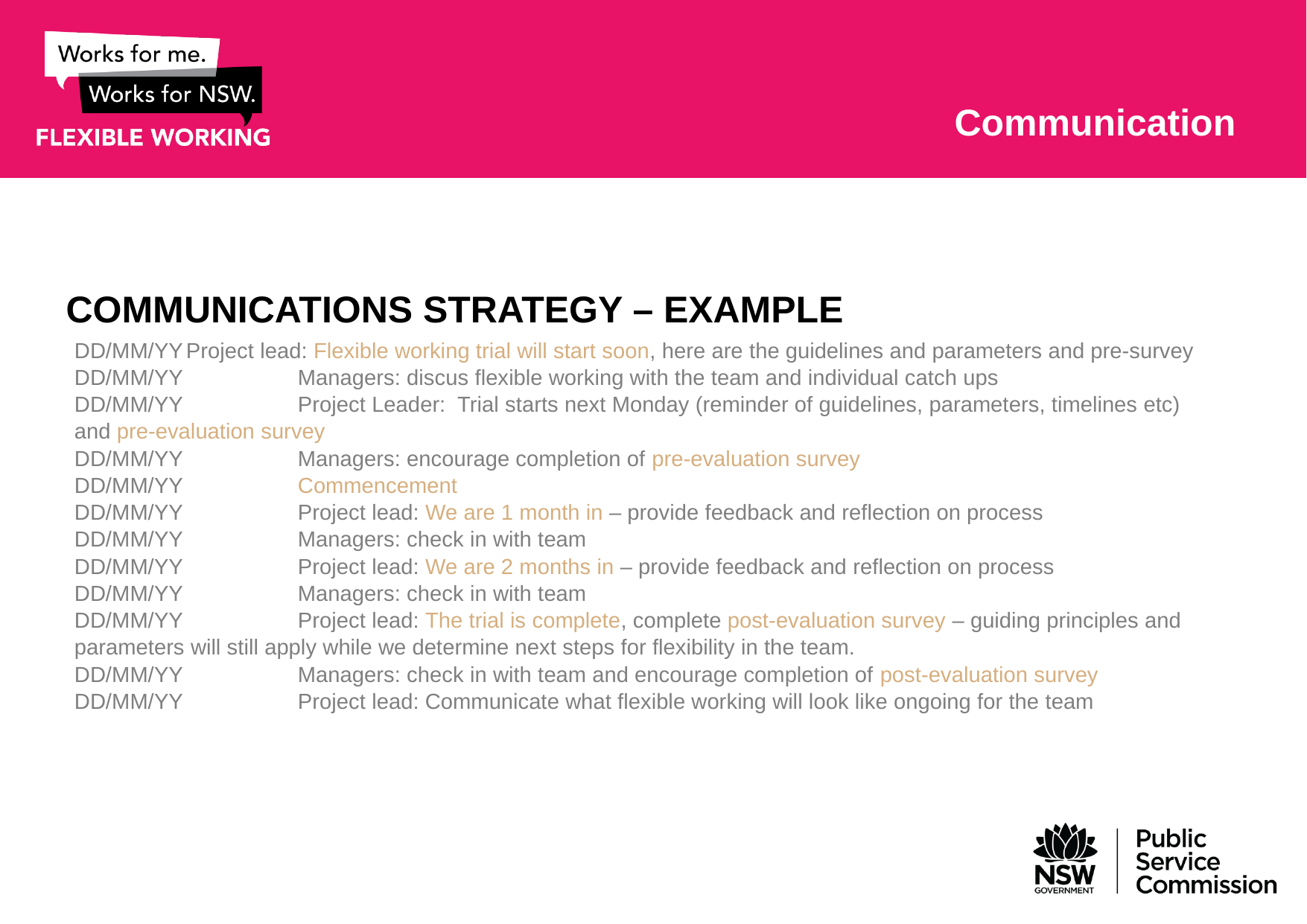

# Communication
COMMUNICATIONS STRATEGY – EXAMPLE

DD/MM/YY	Project lead: Flexible working trial will start soon, here are the guidelines and parameters and pre-survey
DD/MM/YY 	Managers: discus flexible working with the team and individual catch ups
DD/MM/YY 	Project Leader:  Trial starts next Monday (reminder of guidelines, parameters, timelines etc) and pre-evaluation survey
DD/MM/YY 	Managers: encourage completion of pre-evaluation survey
DD/MM/YY 	Commencement
DD/MM/YY 	Project lead: We are 1 month in – provide feedback and reflection on process
DD/MM/YY 	Managers: check in with team
DD/MM/YY 	Project lead: We are 2 months in – provide feedback and reflection on process
DD/MM/YY 	Managers: check in with team
DD/MM/YY 	Project lead: The trial is complete, complete post-evaluation survey – guiding principles and parameters will still apply while we determine next steps for flexibility in the team.
DD/MM/YY 	Managers: check in with team and encourage completion of post-evaluation survey
DD/MM/YY 	Project lead: Communicate what flexible working will look like ongoing for the team